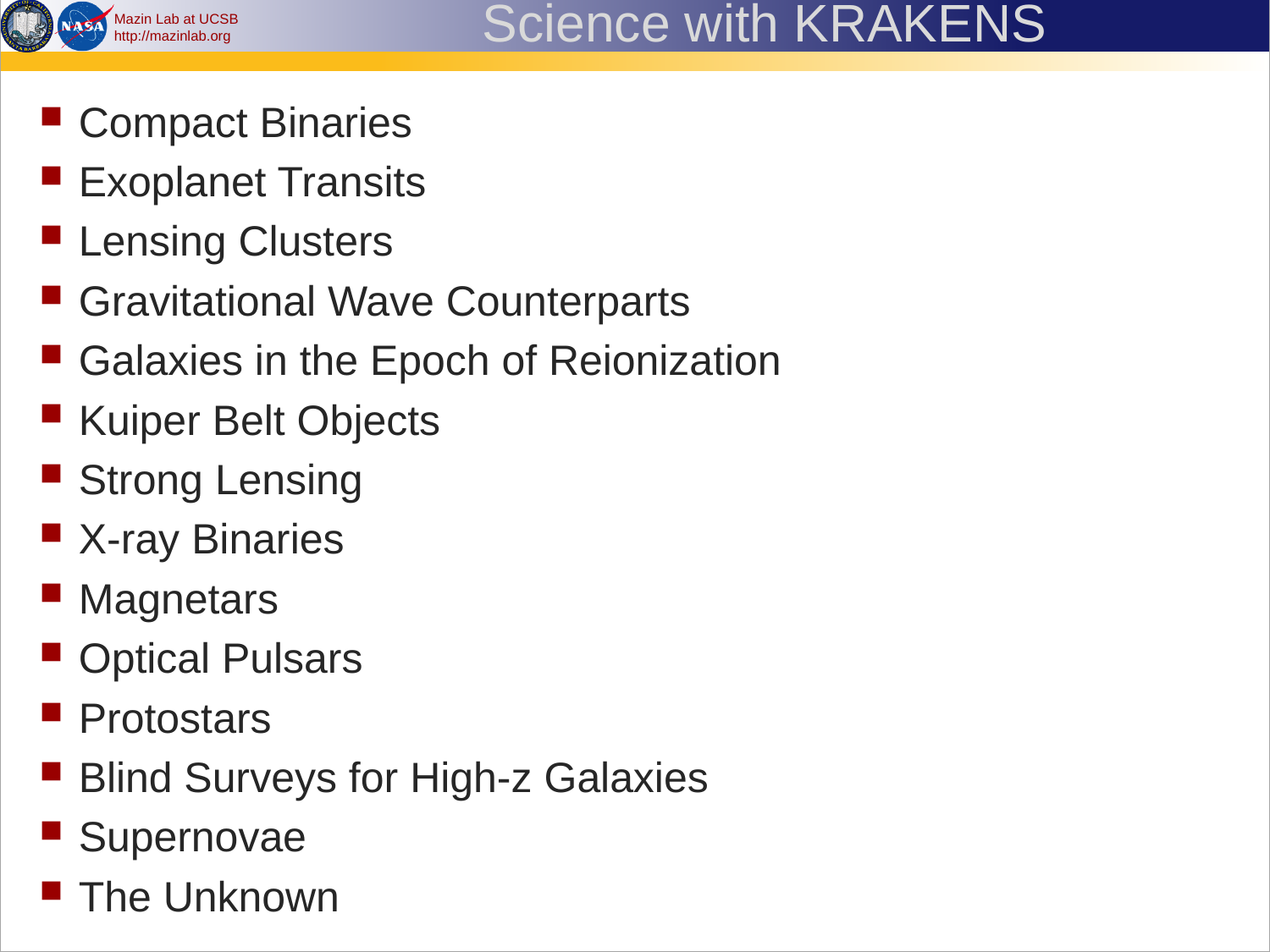

# Science with KRAKENS
Compact Binaries
Exoplanet Transits
Lensing Clusters
Gravitational Wave Counterparts
Galaxies in the Epoch of Reionization
Kuiper Belt Objects
Strong Lensing
X-ray Binaries
Magnetars
Optical Pulsars
Protostars
Blind Surveys for High-z Galaxies
Supernovae
The Unknown